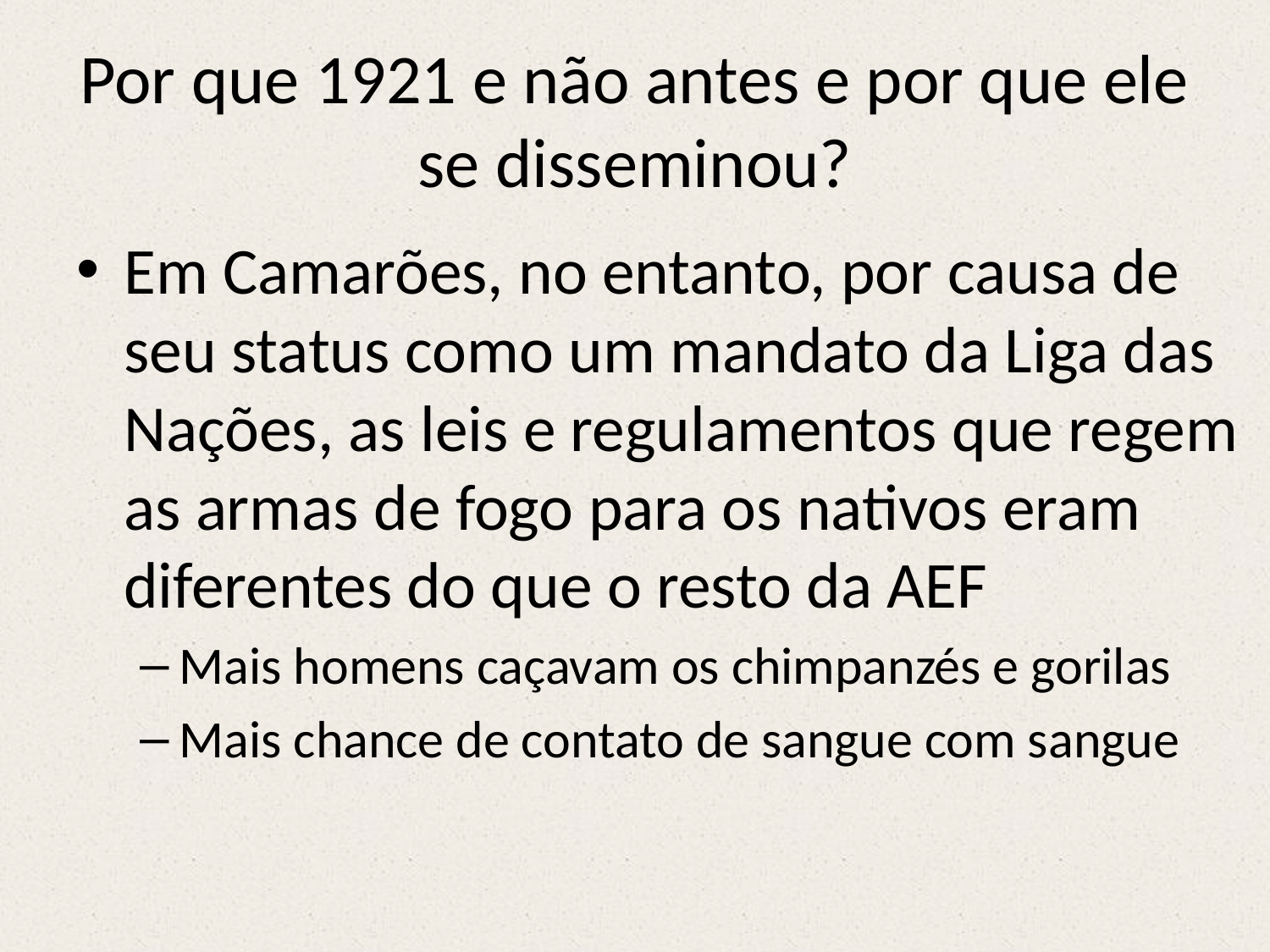

# Por que 1921 e não antes e por que ele se disseminou?
Em Camarões, no entanto, por causa de seu status como um mandato da Liga das Nações, as leis e regulamentos que regem as armas de fogo para os nativos eram diferentes do que o resto da AEF
Mais homens caçavam os chimpanzés e gorilas
Mais chance de contato de sangue com sangue